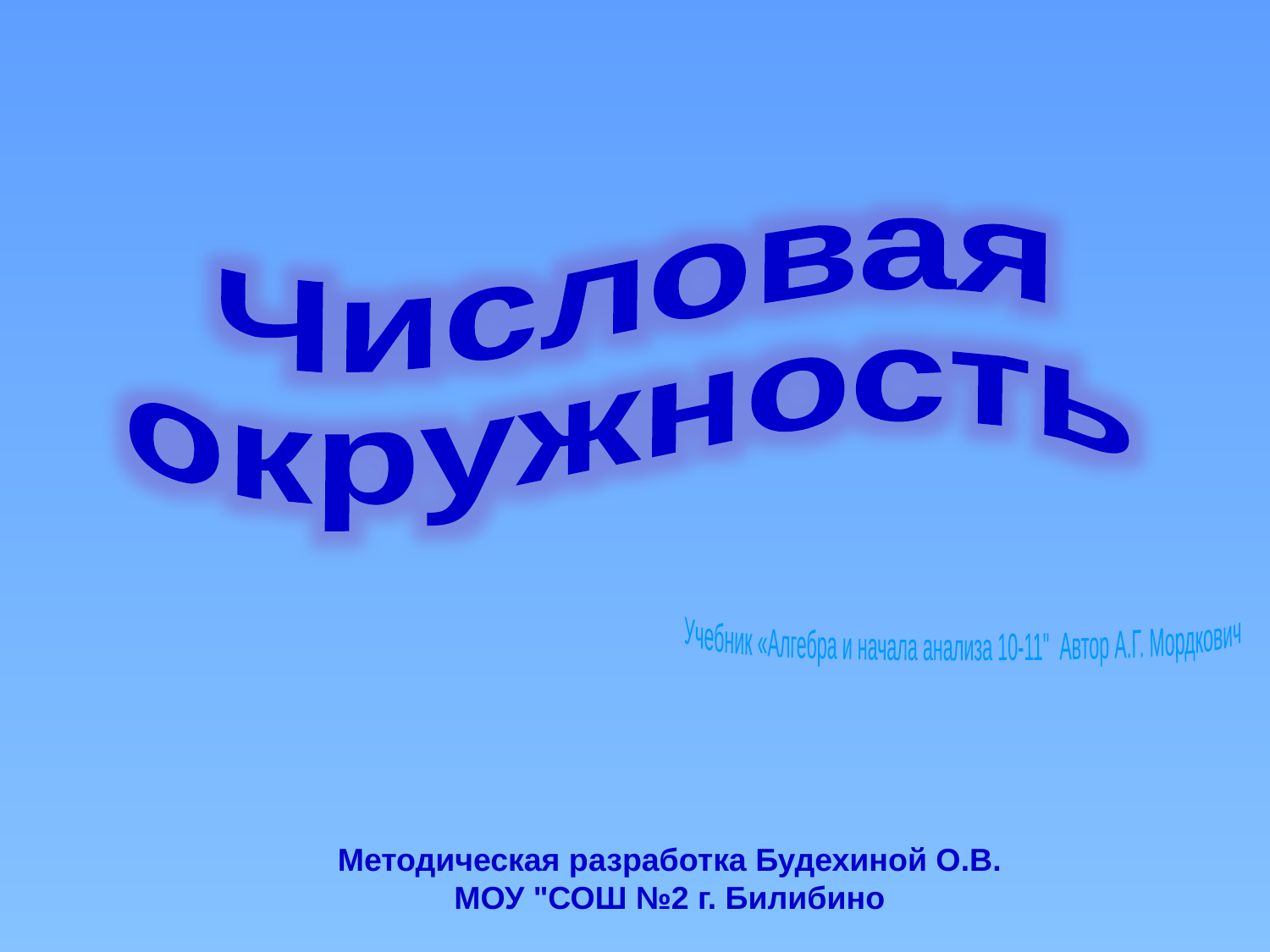

Числовая
окружность
Учебник «Алгебра и начала анализа 10-11"  Автор А.Г. Мордкович
Методическая разработка Будехиной О.В.
МОУ "СОШ №2 г. Билибино